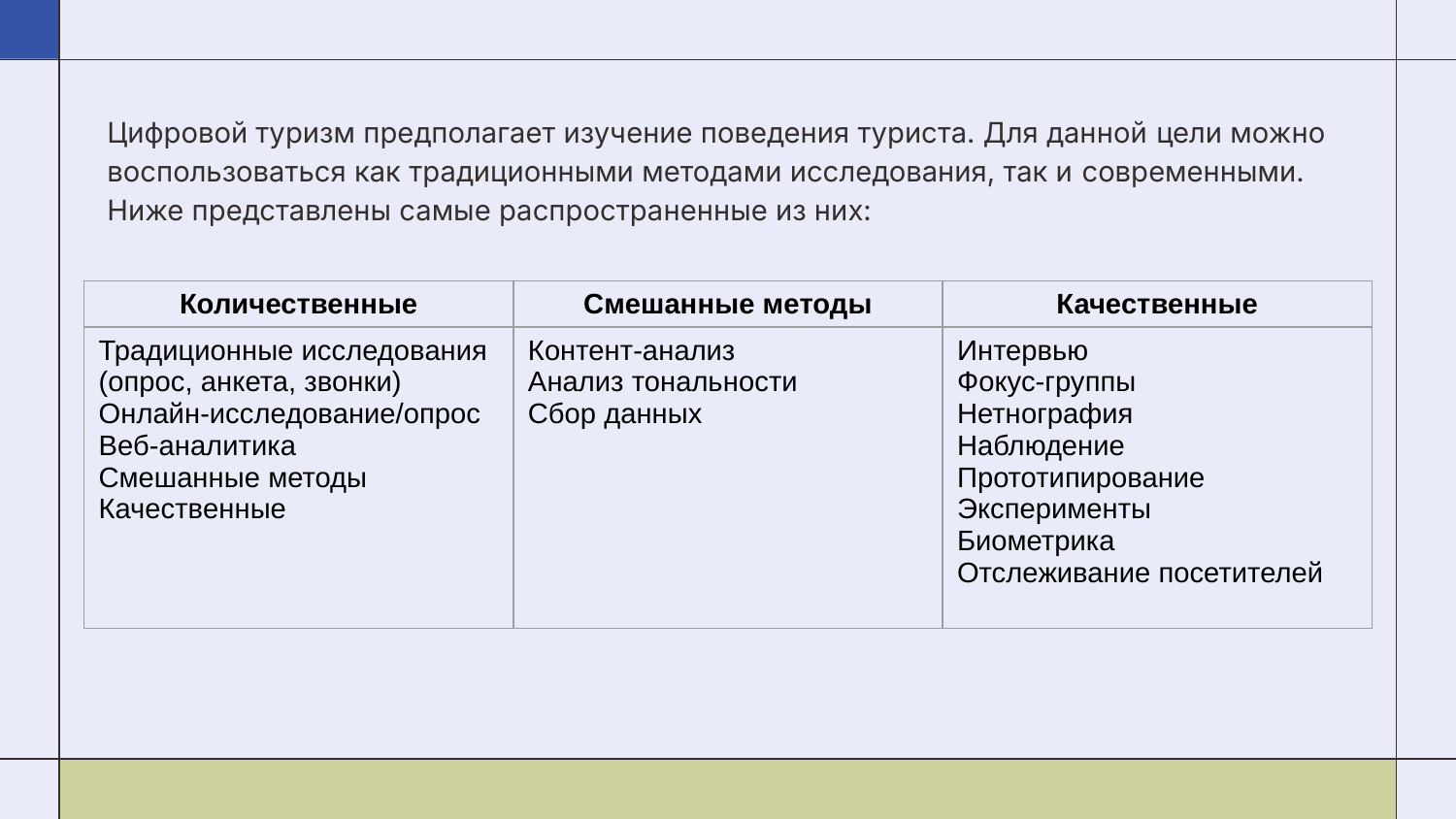

Цифровой туризм предполагает изучение поведения туриста. Для данной цели можно воспользоваться как традиционными методами исследования, так и современными. Ниже представлены самые распространенные из них:
| Количественные | Смешанные методы | Качественные |
| --- | --- | --- |
| Традиционные исследования (опрос, анкета, звонки) Онлайн-исследование/опрос Веб-аналитика Смешанные методы Качественные | Контент-анализ Анализ тональности Сбор данных | Интервью Фокус-группы Нетнография Наблюдение Прототипирование Эксперименты Биометрика Отслеживание посетителей |
|  |  |  |